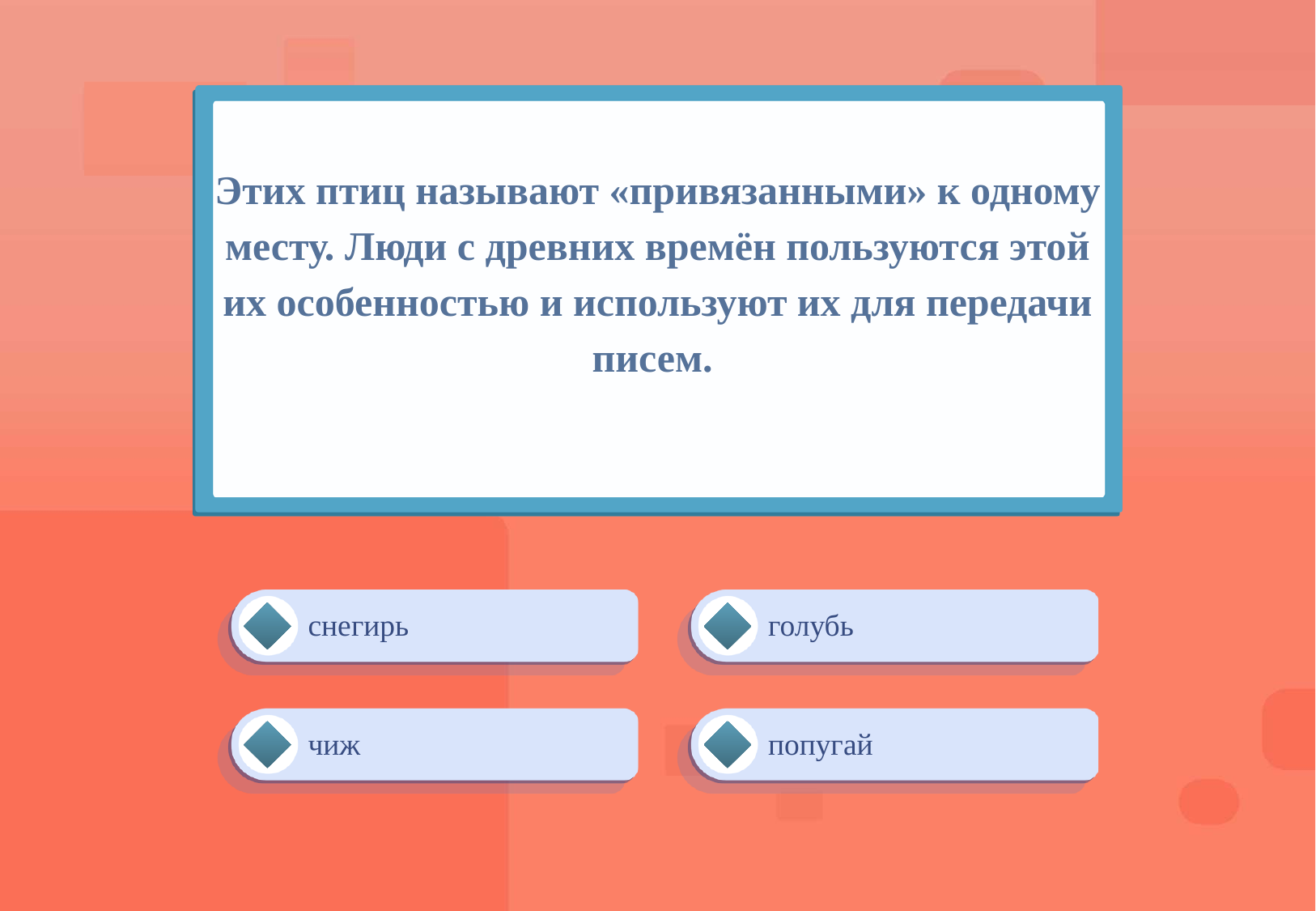

# Этих птиц называют «привязанными» к одному месту. Люди с древних времён пользуются этой их особенностью и используют их для передачи писем.
снегирь
голубь

чиж
попугай